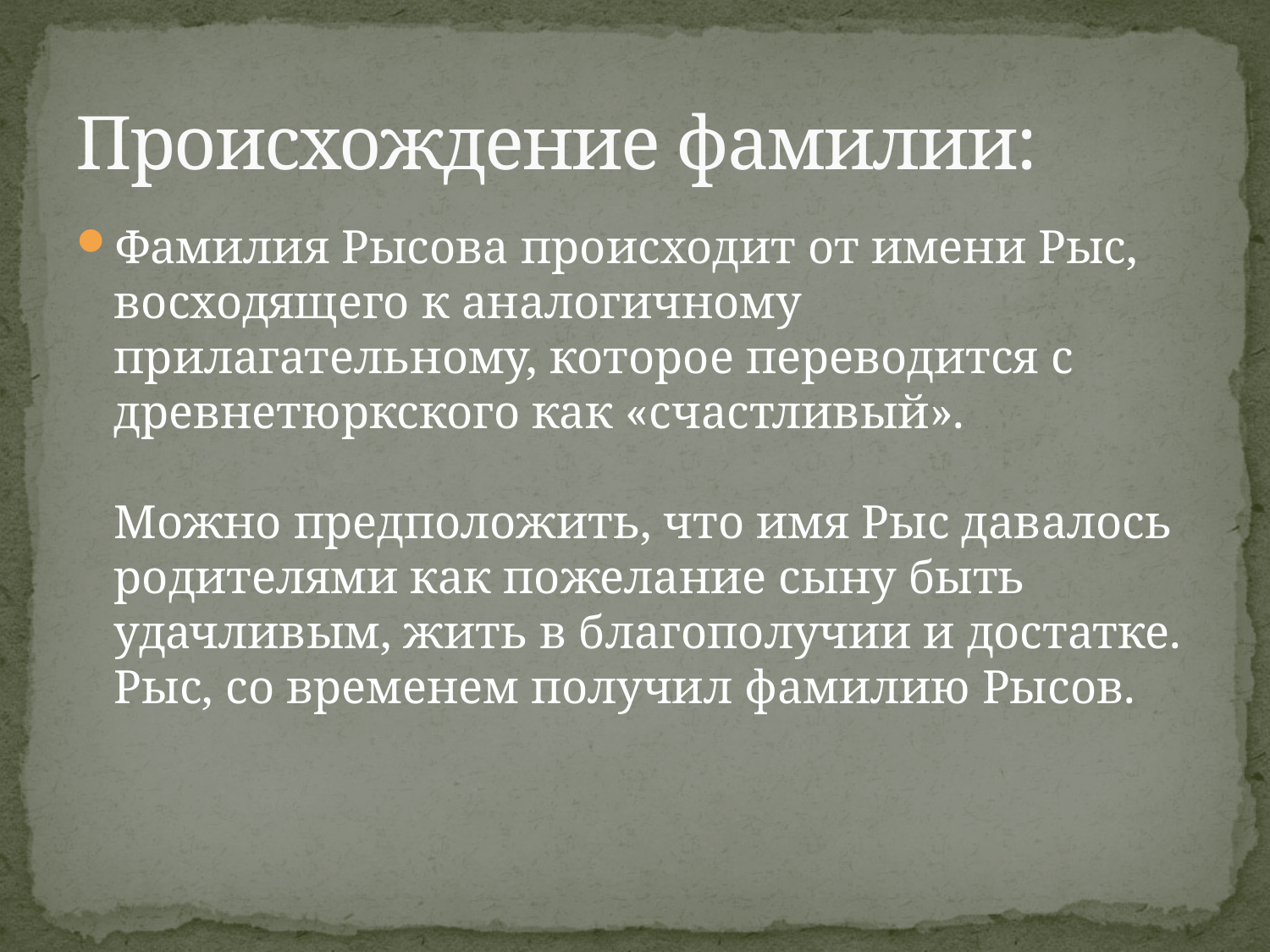

# Происхождение фамилии:
Фамилия Рысова происходит от имени Рыс, восходящего к аналогичному прилагательному, которое переводится с древнетюркского как «счастливый». 
Можно предположить, что имя Рыс давалось родителями как пожелание сыну быть удачливым, жить в благополучии и достатке. Рыс, со временем получил фамилию Рысов.